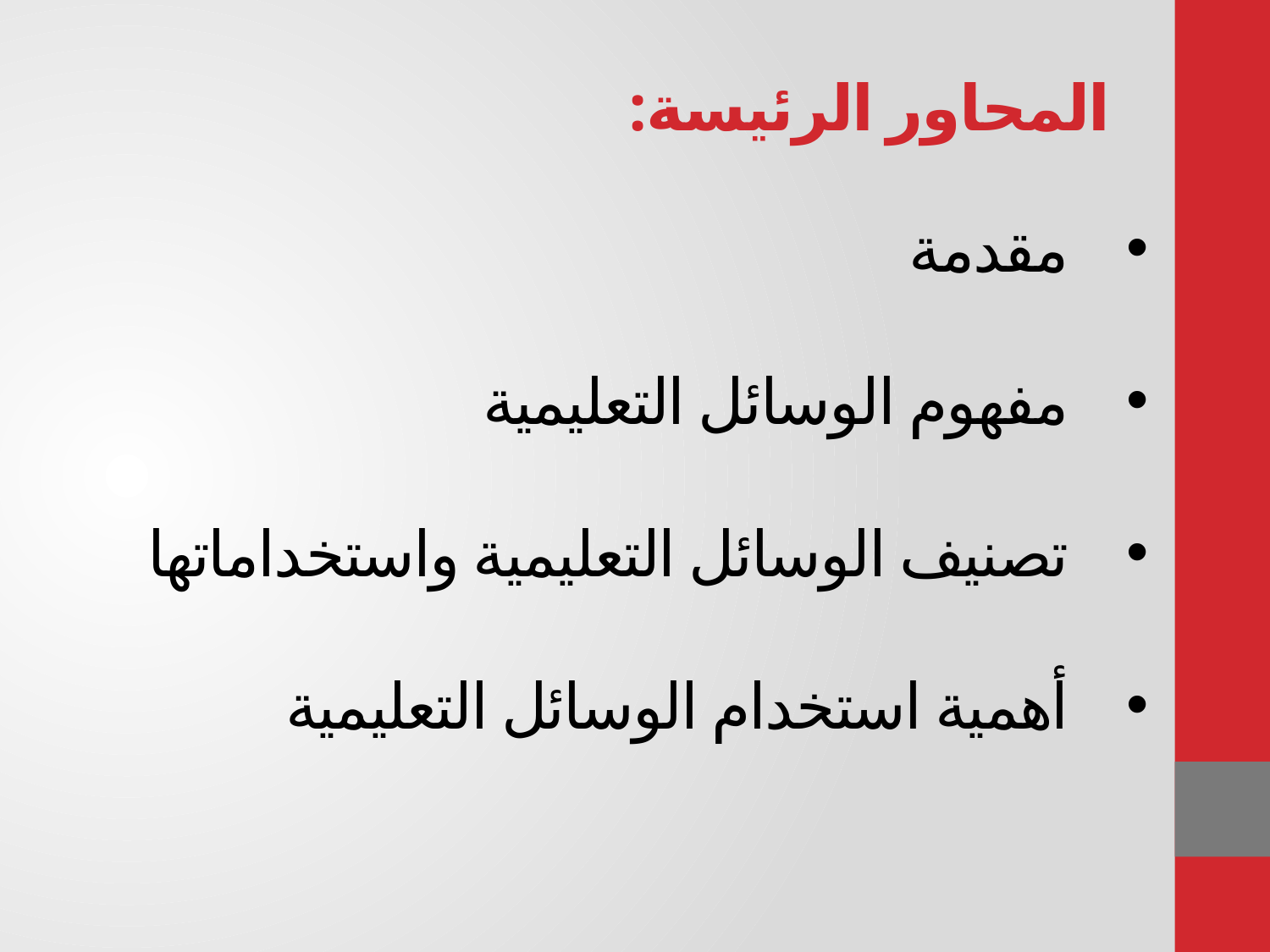

# المحاور الرئيسة:
مقدمة

مفهوم الوسائل التعليمية

تصنيف الوسائل التعليمية واستخداماتها

أهمية استخدام الوسائل التعليمية